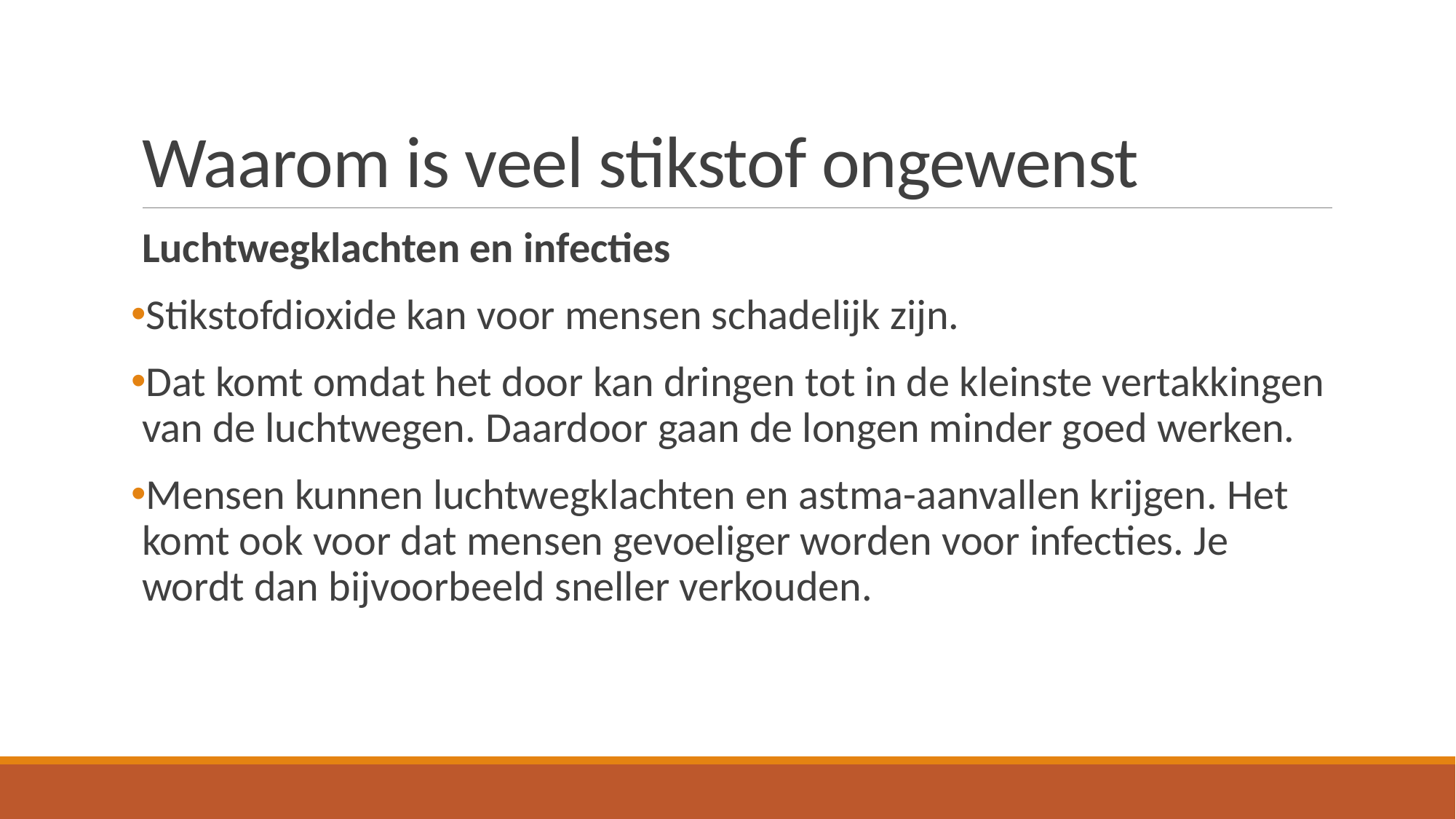

# Waarom is veel stikstof ongewenst
Luchtwegklachten en infecties
Stikstofdioxide kan voor mensen schadelijk zijn.
Dat komt omdat het door kan dringen tot in de kleinste vertakkingen van de luchtwegen. Daardoor gaan de longen minder goed werken.
Mensen kunnen luchtwegklachten en astma-aanvallen krijgen. Het komt ook voor dat mensen gevoeliger worden voor infecties. Je wordt dan bijvoorbeeld sneller verkouden.